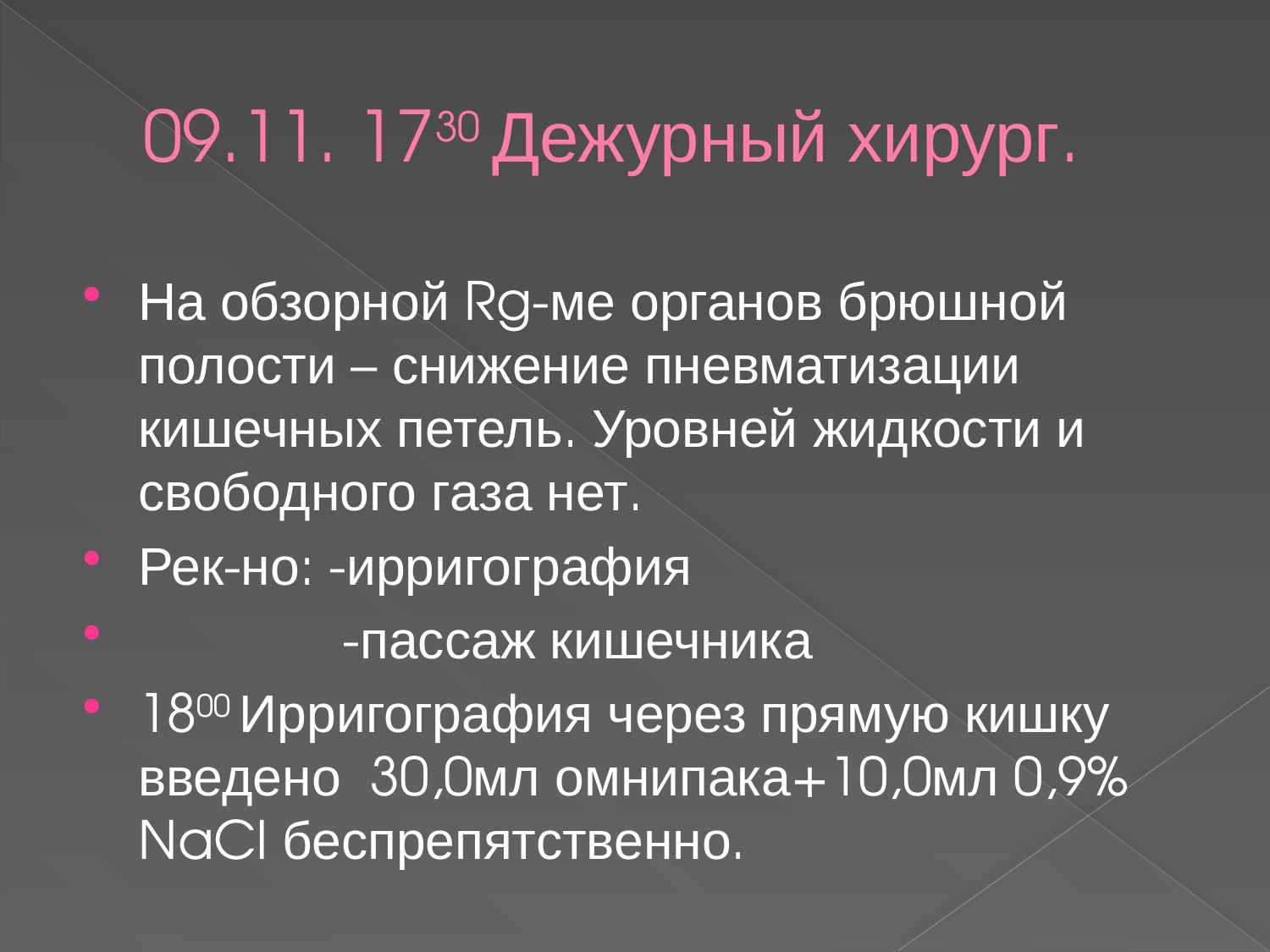

# 09.11. 1730 Дежурный хирург.
На обзорной Rg-ме органов брюшной полости – снижение пневматизации кишечных петель. Уровней жидкости и свободного газа нет.
Рек-но: -ирригография
              -пассаж кишечника
1800 Ирригография через прямую кишку введено  30,0мл омнипака+10,0мл 0,9% NaCl беспрепятственно.